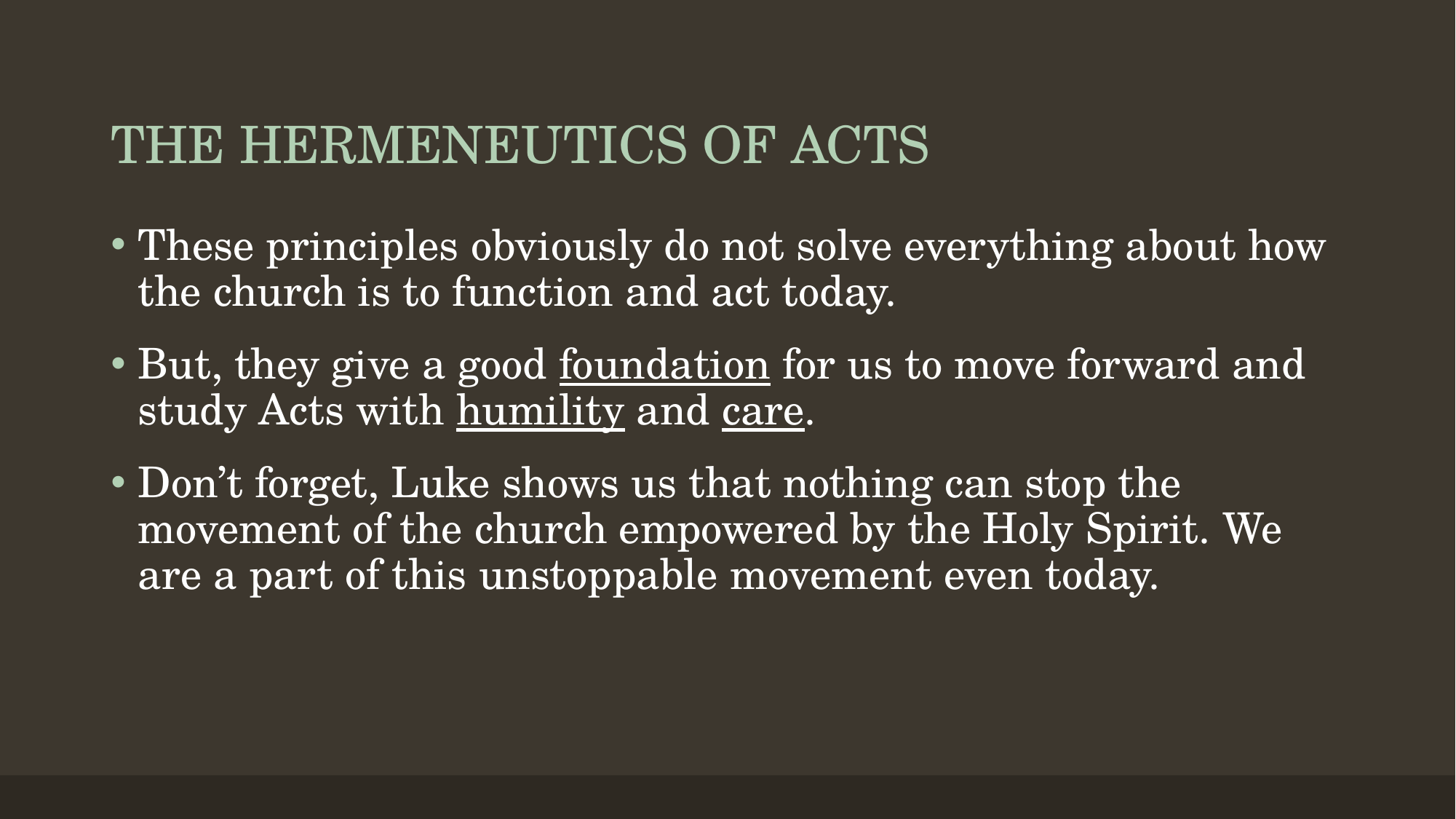

# THE HERMENEUTICS OF ACTS
These principles obviously do not solve everything about how the church is to function and act today.
But, they give a good foundation for us to move forward and study Acts with humility and care.
Don’t forget, Luke shows us that nothing can stop the movement of the church empowered by the Holy Spirit. We are a part of this unstoppable movement even today.